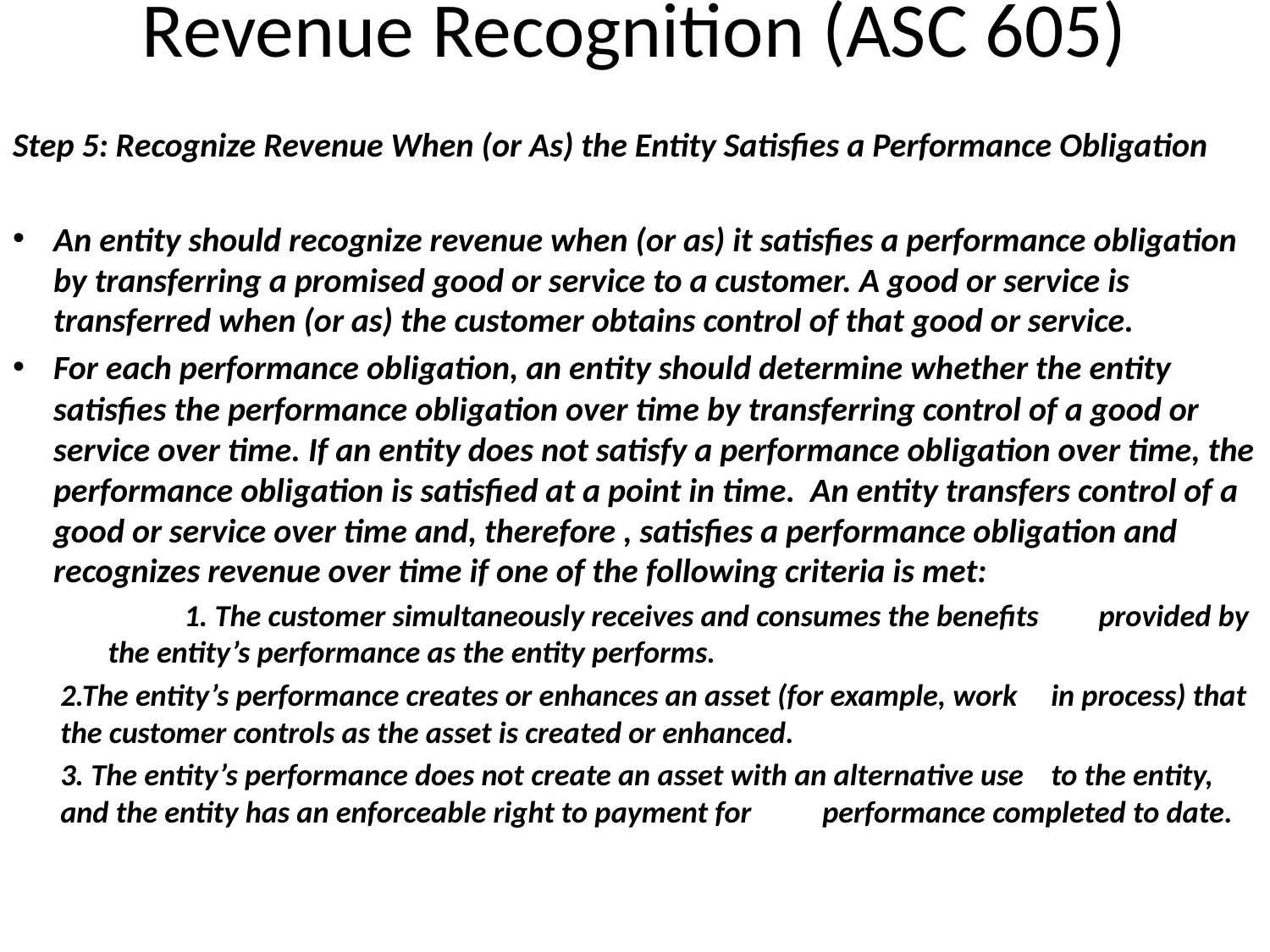

# Revenue Recognition (ASC 605)
Step 5: Recognize Revenue When (or As) the Entity Satisfies a Performance Obligation

An entity should recognize revenue when (or as) it satisfies a performance obligation by transferring a promised good or service to a customer. A good or service is transferred when (or as) the customer obtains control of that good or service.
For each performance obligation, an entity should determine whether the entity satisfies the performance obligation over time by transferring control of a good or service over time. If an entity does not satisfy a performance obligation over time, the performance obligation is satisfied at a point in time.  An entity transfers control of a good or service over time and, therefore , satisfies a performance obligation and recognizes revenue over time if one of the following criteria is met:
	1. The customer simultaneously receives and consumes the benefits 	provided by the entity’s performance as the entity performs.
	2.The entity’s performance creates or enhances an asset (for example, work 	in process) that the customer controls as the asset is created or enhanced.
	3. The entity’s performance does not create an asset with an alternative use 	to the entity, and the entity has an enforceable right to payment for 	performance completed to date.